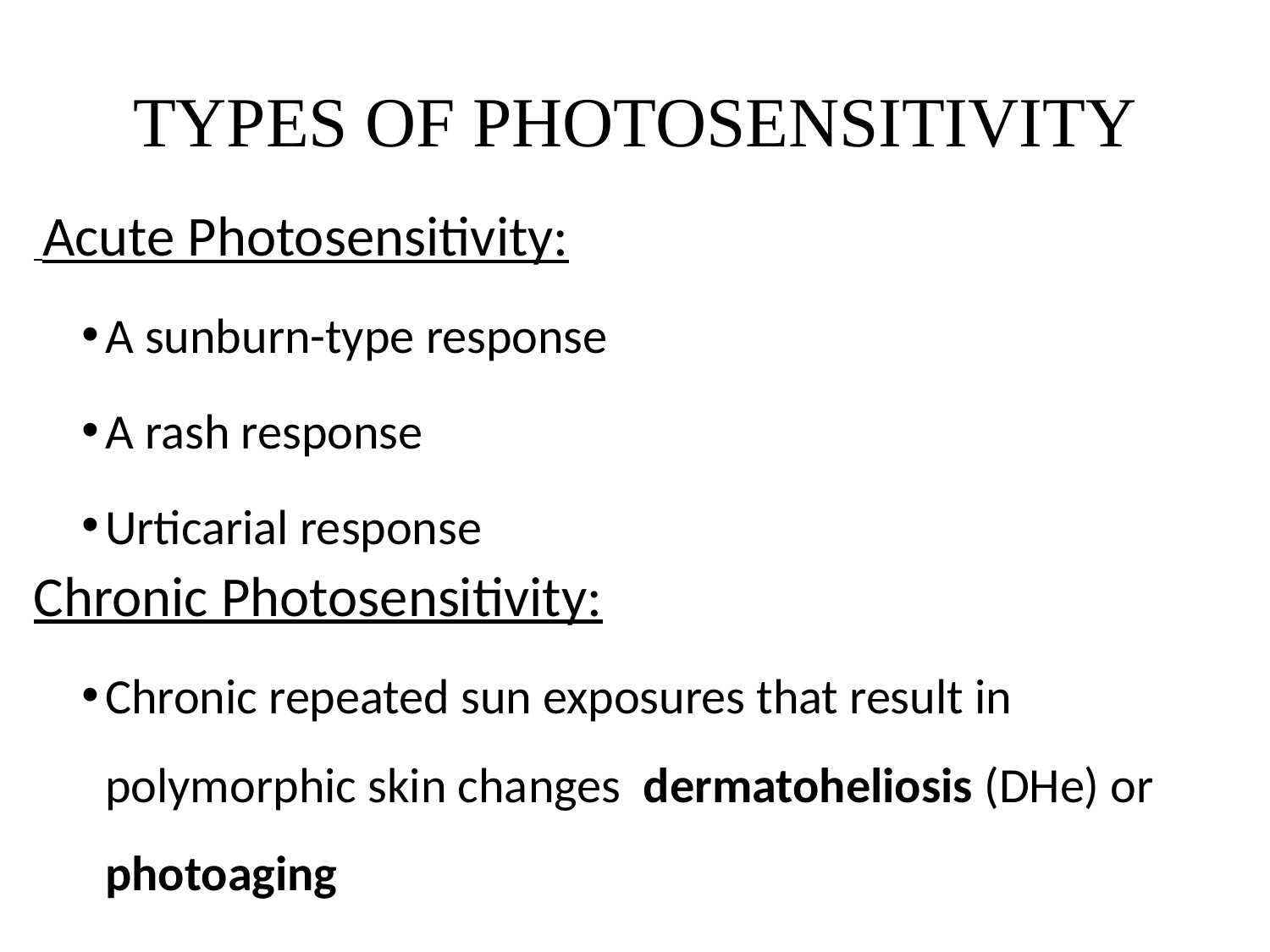

# TYPES OF PHOTOSENSITIVITY
 Acute Photosensitivity:
A sunburn-type response
A rash response
Urticarial response
Chronic Photosensitivity:
Chronic repeated sun exposures that result in polymorphic skin changes  dermatoheliosis (DHe) or photoaging